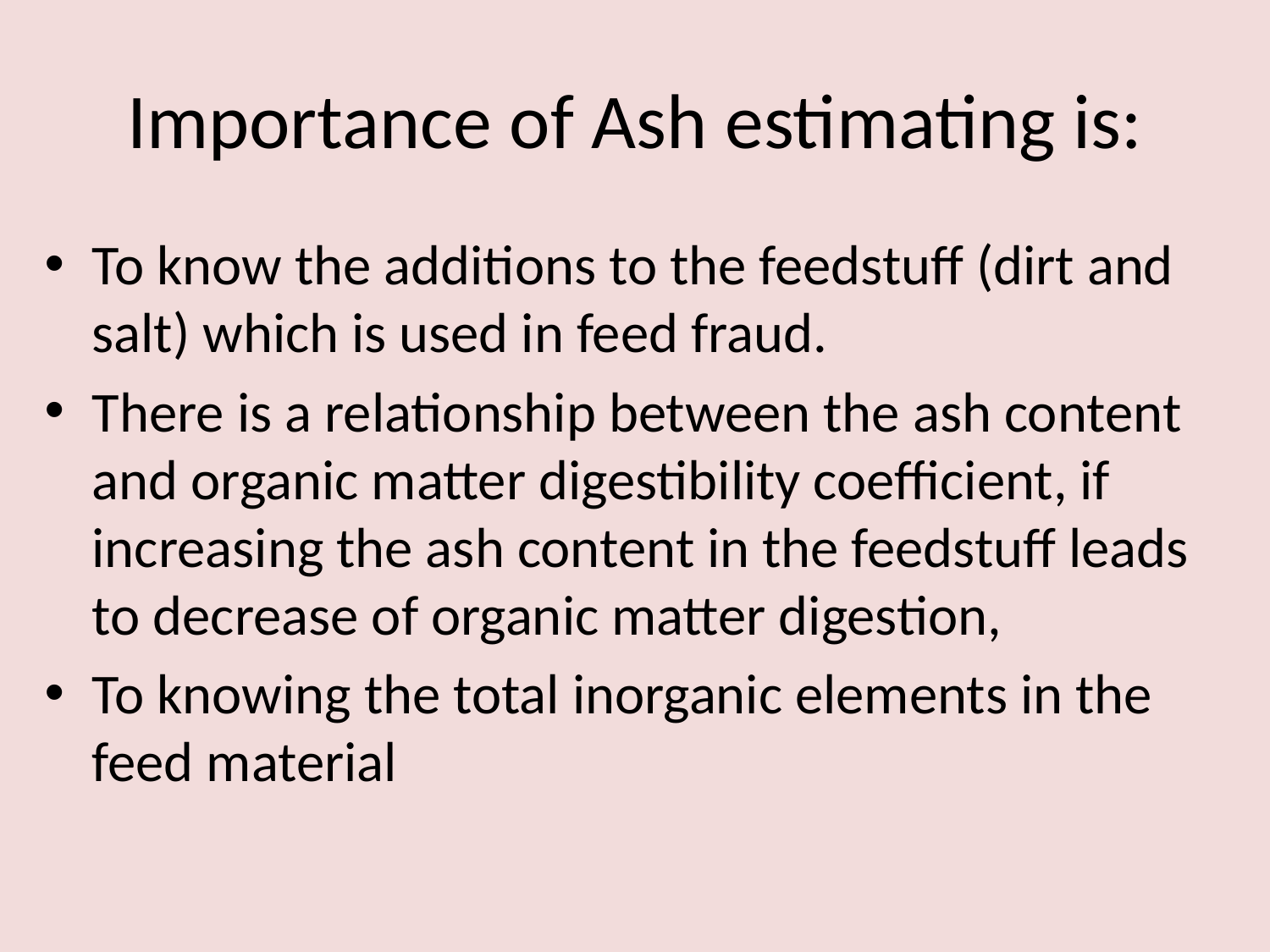

# Importance of Ash estimating is:
To know the additions to the feedstuff (dirt and salt) which is used in feed fraud.
There is a relationship between the ash content and organic matter digestibility coefficient, if increasing the ash content in the feedstuff leads to decrease of organic matter digestion,
To knowing the total inorganic elements in the feed material